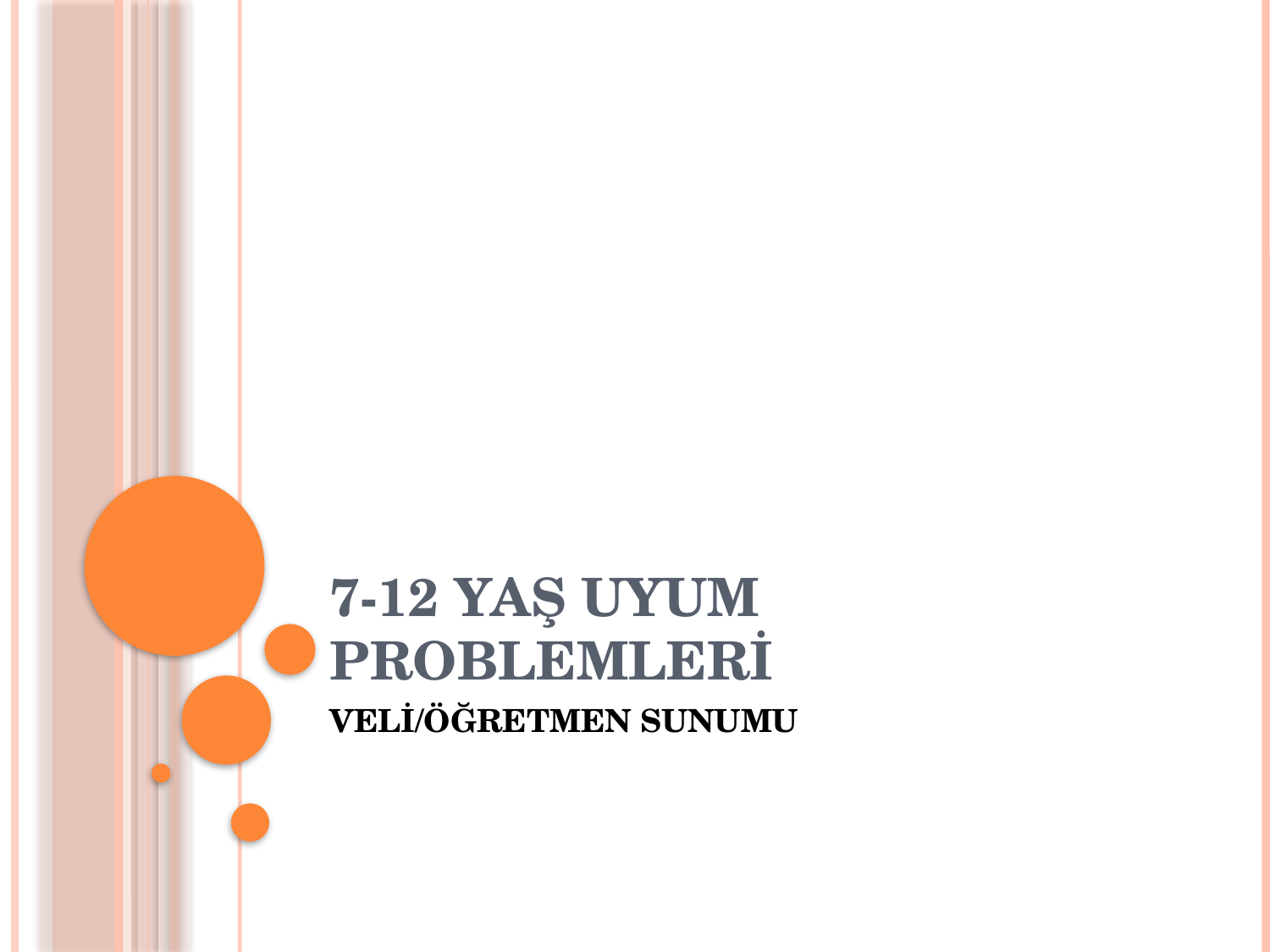

# 7-12 YAŞ UYUM PROBLEMLERİ
VELİ/ÖĞRETMEN SUNUMU